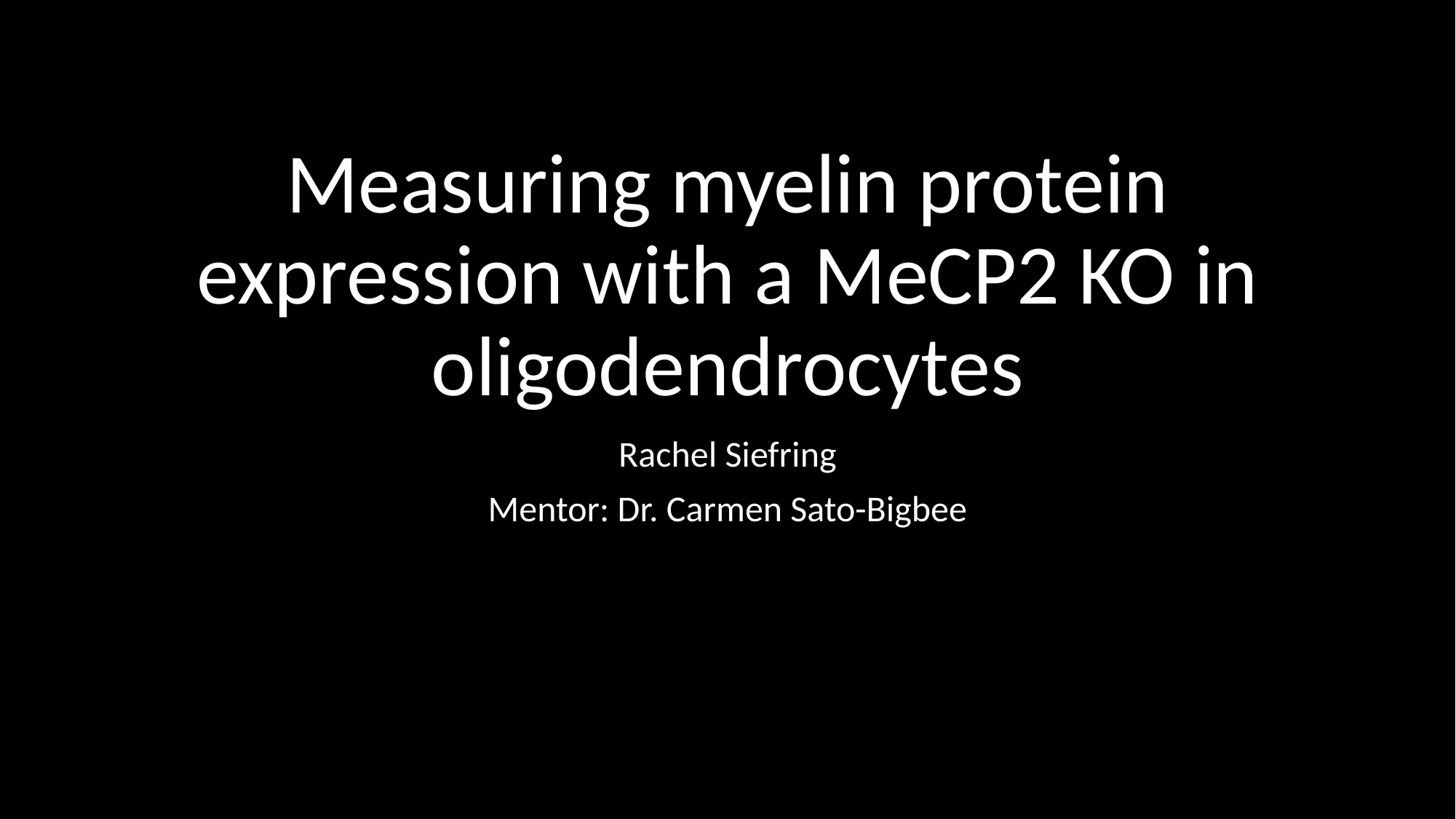

# Measuring myelin protein expression with a MeCP2 KO in oligodendrocytes
Rachel Siefring
Mentor: Dr. Carmen Sato-Bigbee